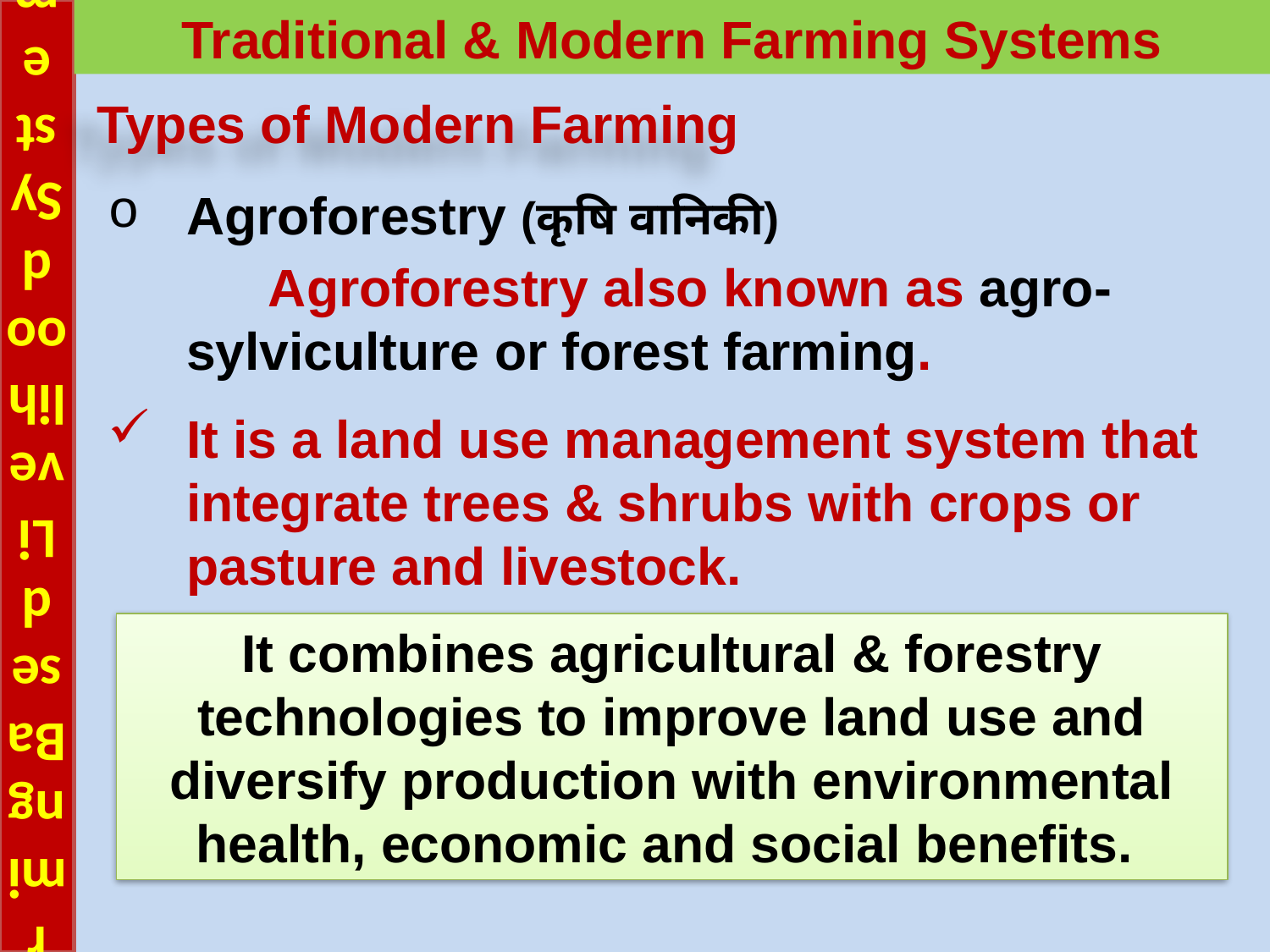

# Farming Based Livelihood Systems
Traditional & Modern Farming Systems
Types of Modern Farming
Agroforestry (कृषि वानिकी)

           Agroforestry also known as agro-sylviculture or forest farming.

It is a land use management system that integrate trees & shrubs with crops or pasture and livestock.
It combines agricultural & forestry technologies to improve land use and diversify production with environmental health, economic and social benefits.